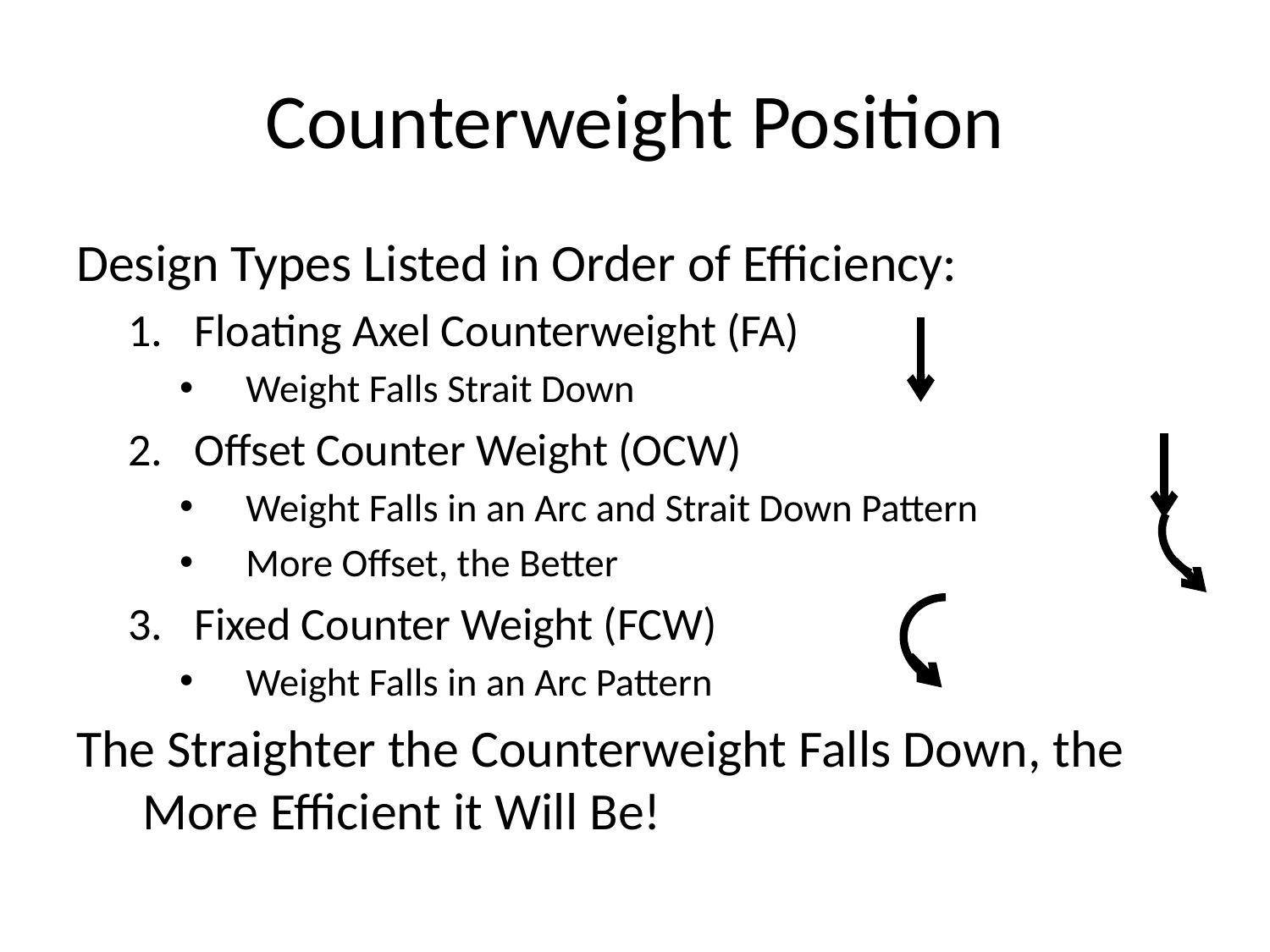

# Counterweight Position
Design Types Listed in Order of Efficiency:
Floating Axel Counterweight (FA)
Weight Falls Strait Down
Offset Counter Weight (OCW)
Weight Falls in an Arc and Strait Down Pattern
More Offset, the Better
Fixed Counter Weight (FCW)
Weight Falls in an Arc Pattern
The Straighter the Counterweight Falls Down, the More Efficient it Will Be!